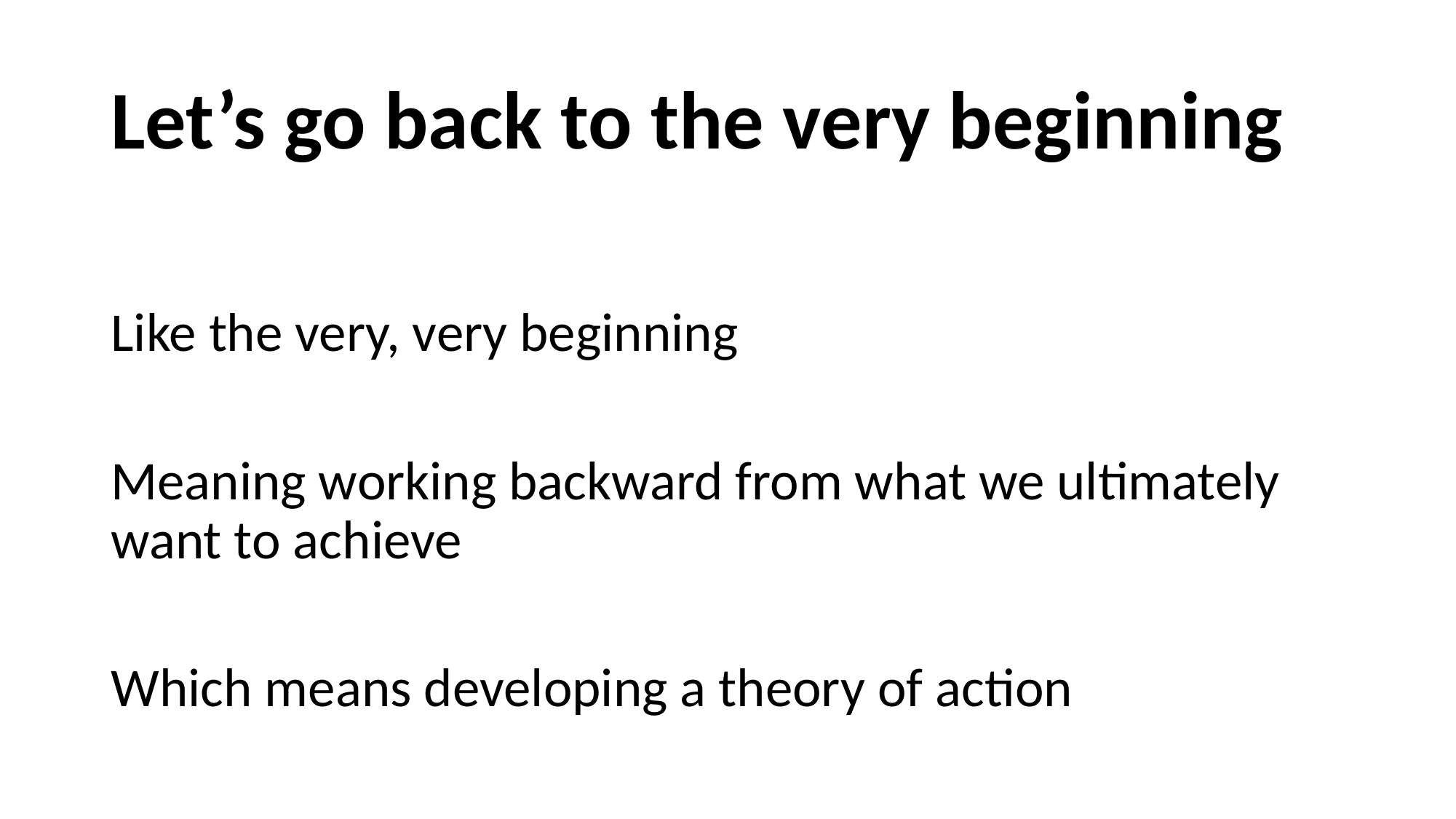

# Let’s go back to the very beginning

Like the very, very beginning

Meaning working backward from what we ultimately want to achieve

Which means developing a theory of action